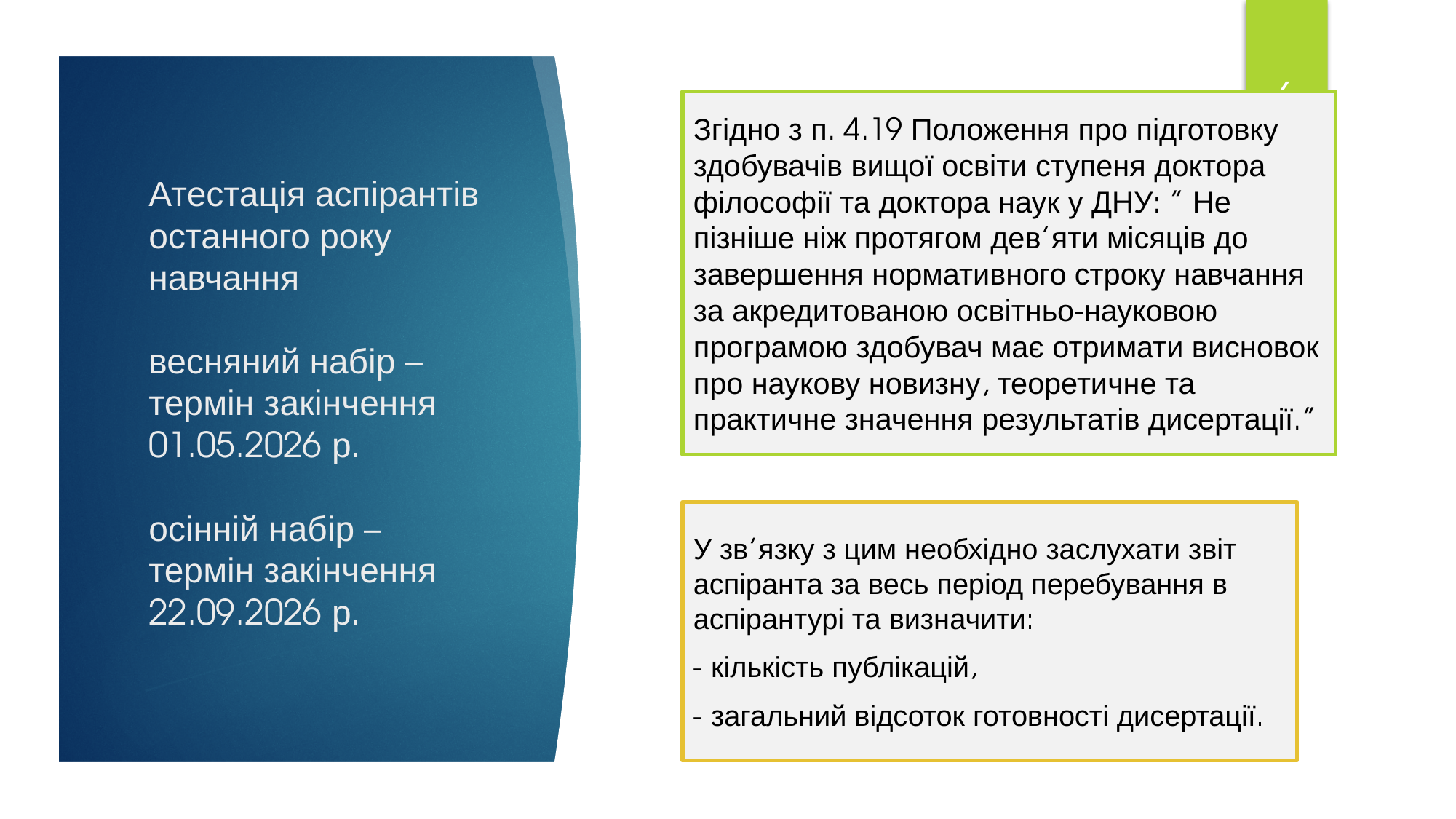

6
Згідно з п. 4.19 Положення про підготовку здобувачів вищої освіти ступеня доктора філософії та доктора наук у ДНУ: ” Не пізніше ніж протягом дев’яти місяців до завершення нормативного строку навчання за акредитованою освітньо-науковою програмою здобувач має отримати висновок про наукову новизну, теоретичне та практичне значення результатів дисертації.”
# Атестація аспірантів останного року навчання весняний набір – термін закінчення 01.05.2026 р. осінній набір – термін закінчення 22.09.2026 р.

У зв’язку з цим необхідно заслухати звіт аспіранта за весь період перебування в аспірантурі та визначити:
- кількість публікацій,
- загальний відсоток готовності дисертації.